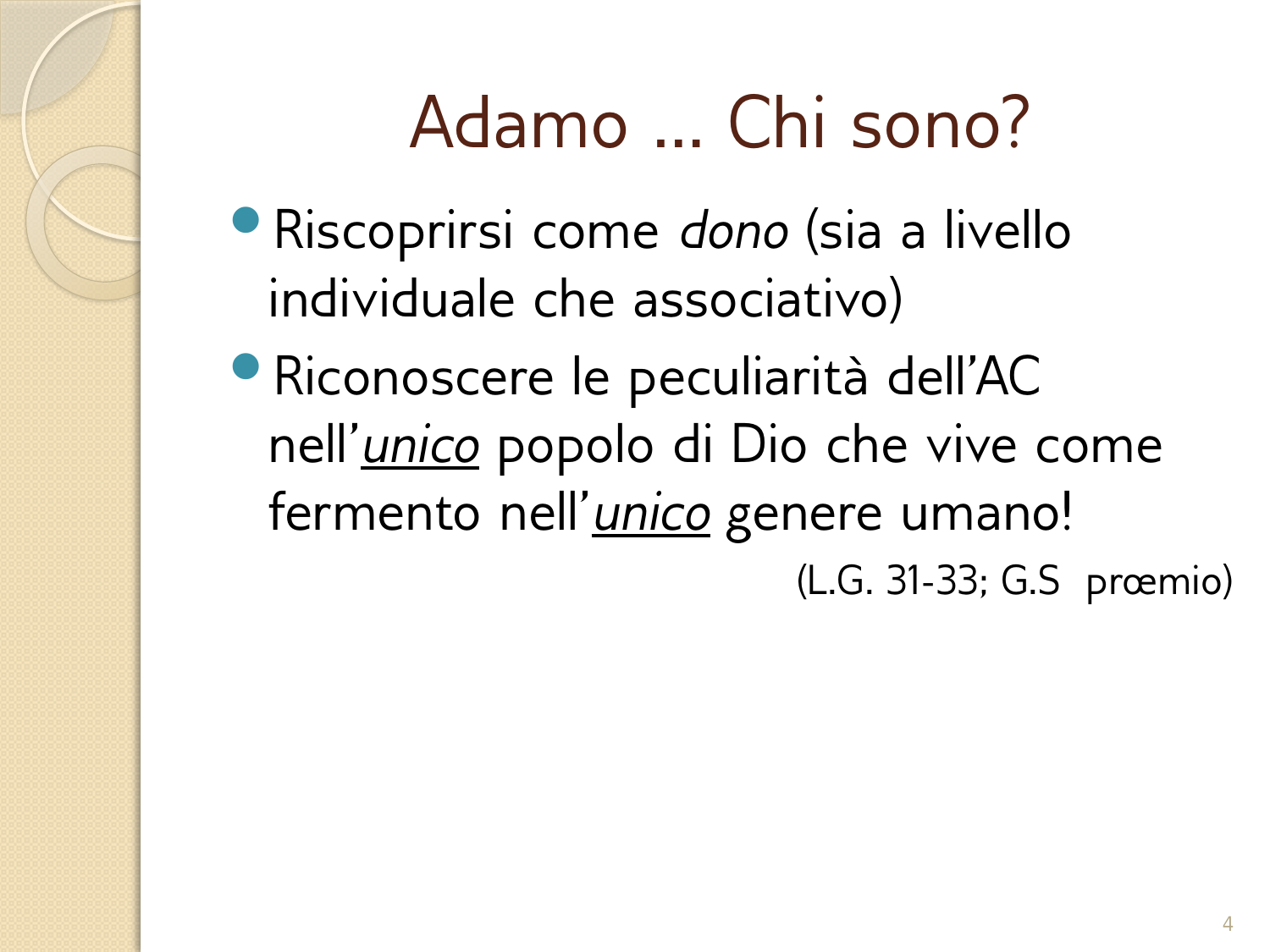

# Adamo … Chi sono?
Riscoprirsi come dono (sia a livello individuale che associativo)
Riconoscere le peculiarità dell’AC nell’unico popolo di Dio che vive come fermento nell’unico genere umano!
(L.G. 31-33; G.S  proemio)

4